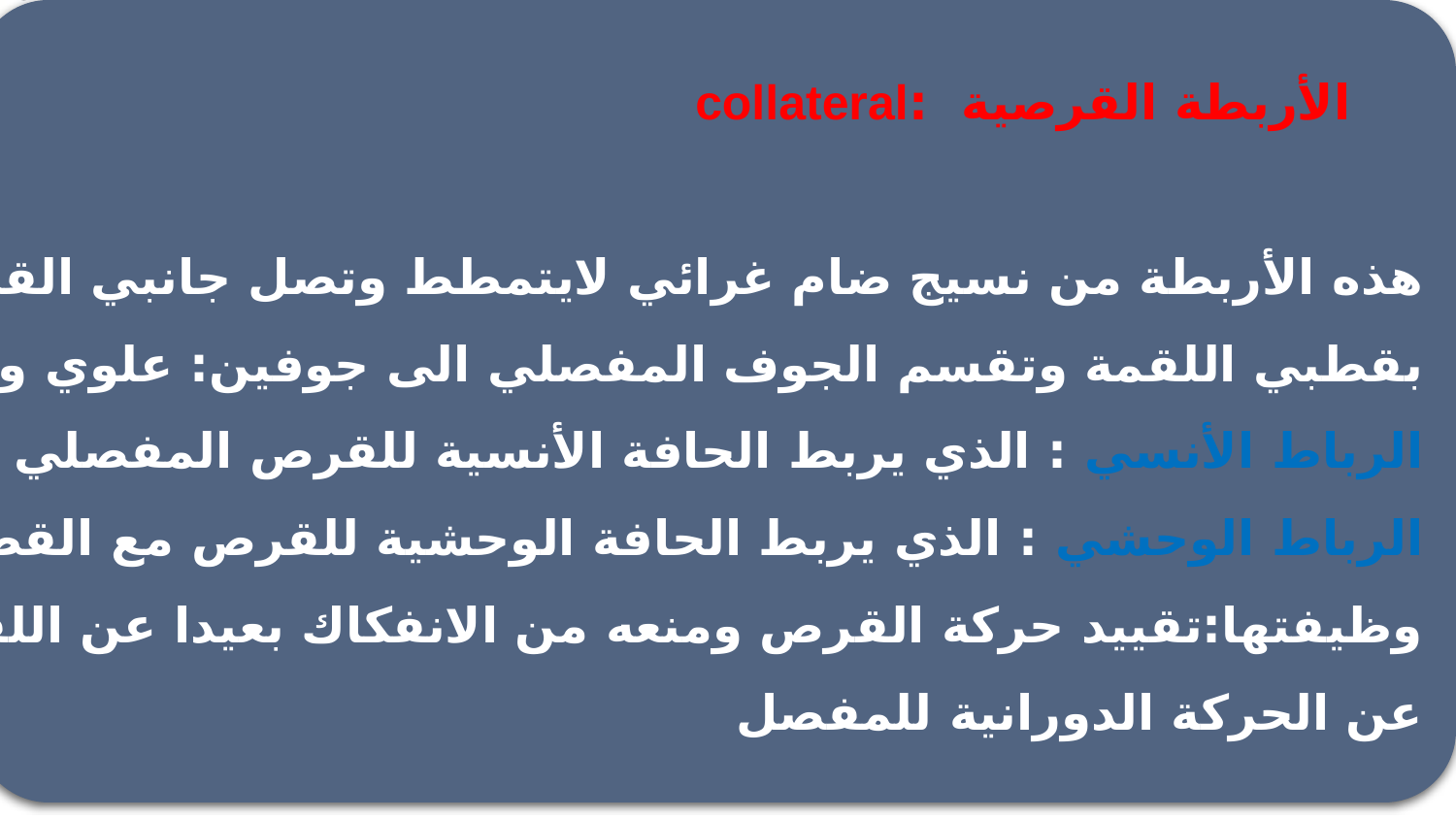

الأربطة القرصية  :collateral

هذه الأربطة من نسيج ضام غرائي لايتمطط وتصل جانبي القرص الأنسي والوحشي
بقطبي اللقمة وتقسم الجوف المفصلي الى جوفين: علوي وسفلي
الرباط الأنسي : الذي يربط الحافة الأنسية للقرص المفصلي مع القطب الأنسي للقمة
الرباط الوحشي : الذي يربط الحافة الوحشية للقرص مع القطب الوحشي للقمة.
وظيفتها:تقييد حركة القرص ومنعه من الانفكاك بعيدا عن اللقمة,كماتعد مسؤولة
عن الحركة الدورانية للمفصل

6